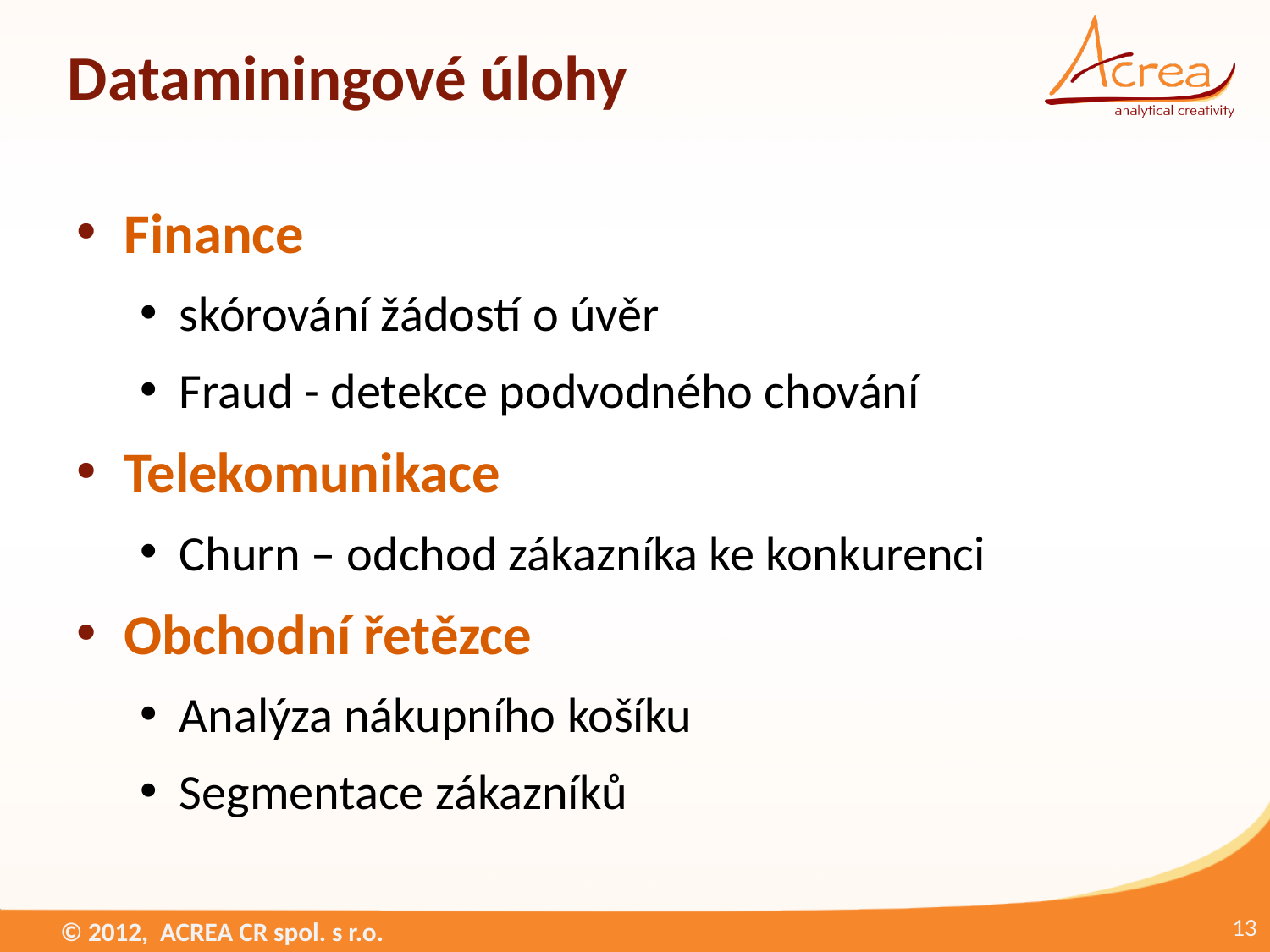

# Dataminingové úlohy
Finance
skórování žádostí o úvěr
Fraud - detekce podvodného chování
Telekomunikace
Churn – odchod zákazníka ke konkurenci
Obchodní řetězce
Analýza nákupního košíku
Segmentace zákazníků

13